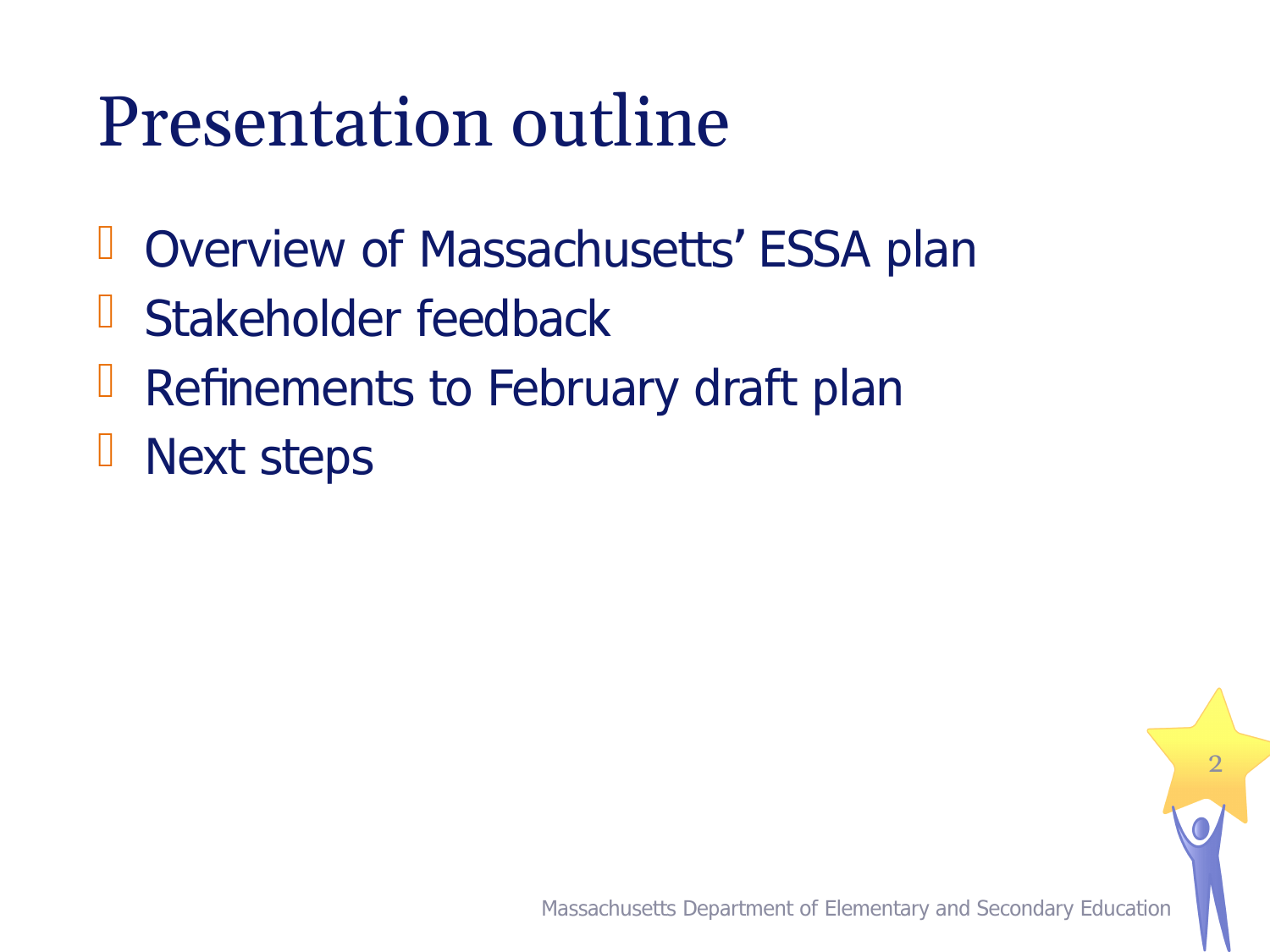

# Presentation outline
Overview of Massachusetts’ ESSA plan
Stakeholder feedback
Refinements to February draft plan
Next steps

2
Massachusetts Department of Elementary and Secondary Education